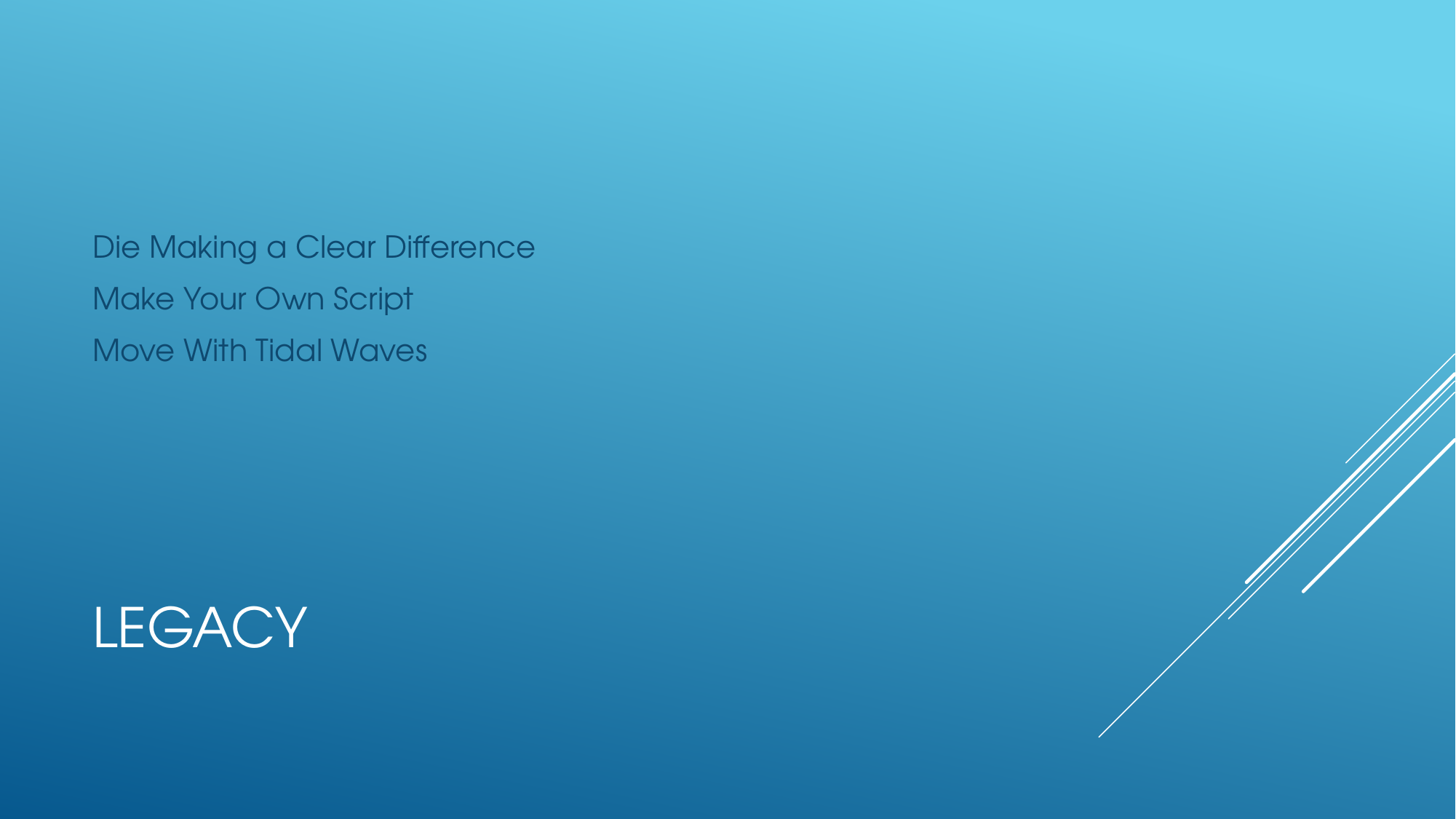

Die Making a Clear Difference
Make Your Own Script
Move With Tidal Waves
# legacy